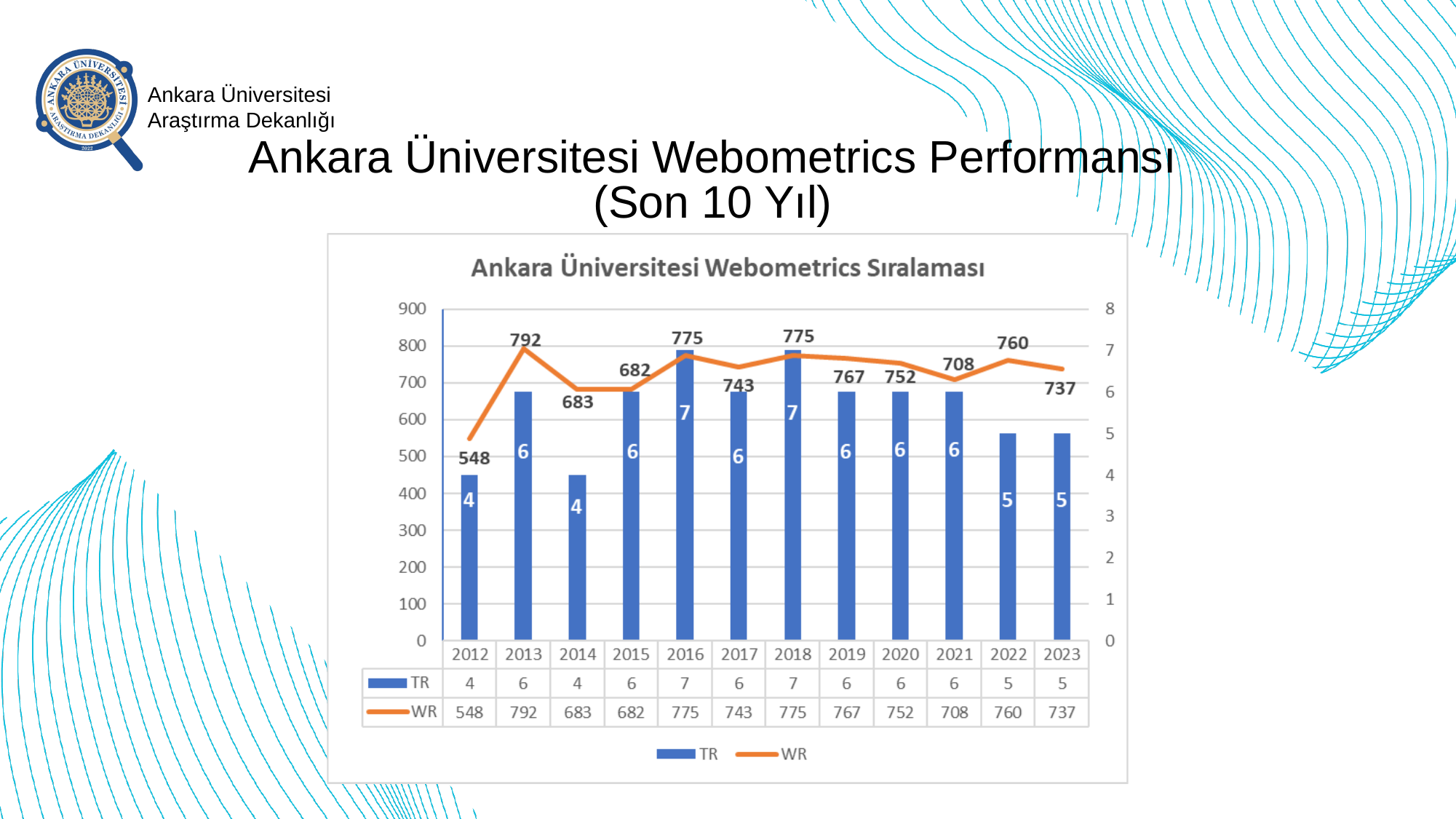

Ankara Üniversitesi Araştırma Dekanlığı
Ankara Üniversitesi Webometrics Performansı (Son 10 Yıl)